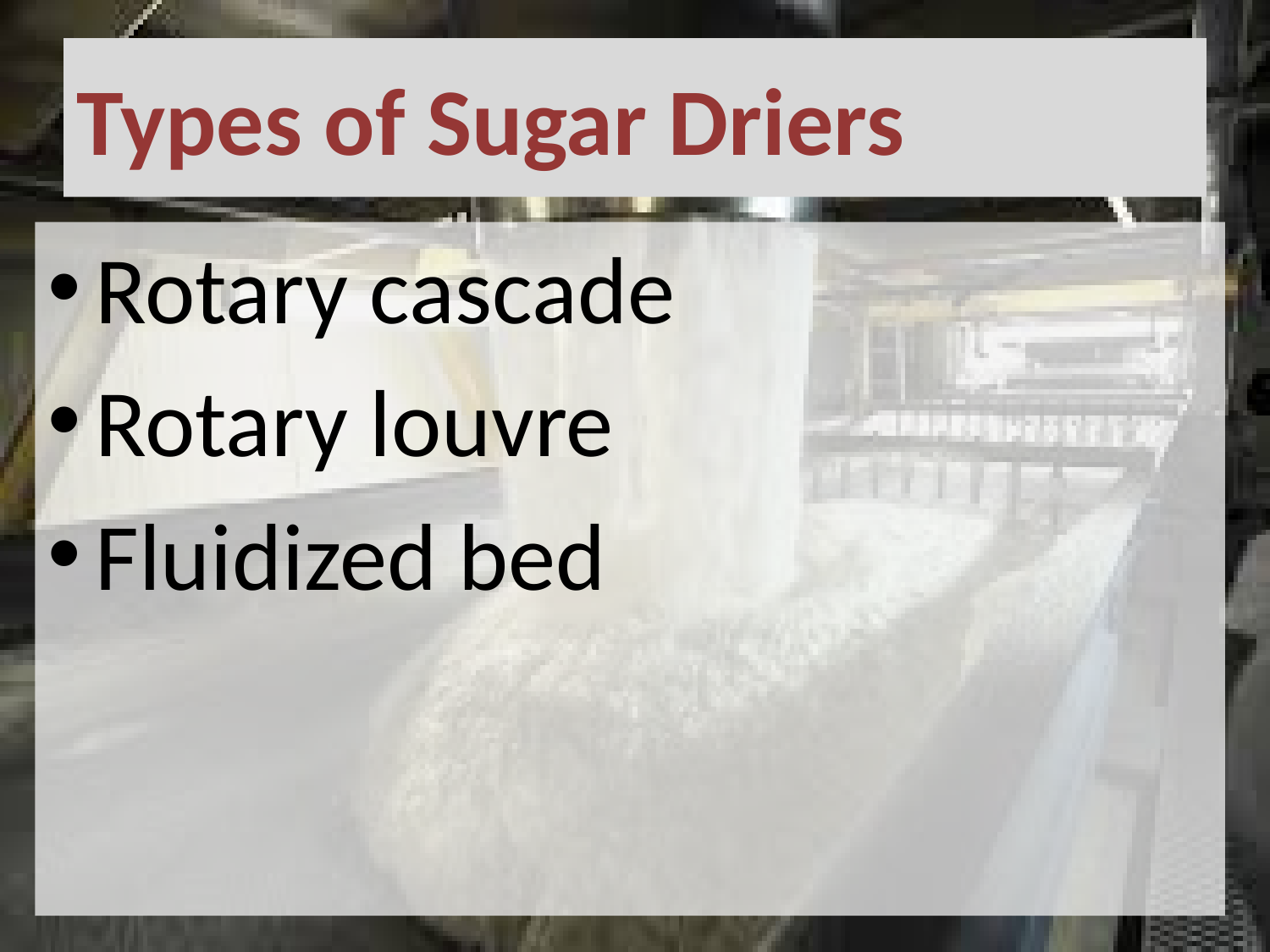

# Types of Sugar Driers
Rotary cascade
Rotary louvre
Fluidized bed